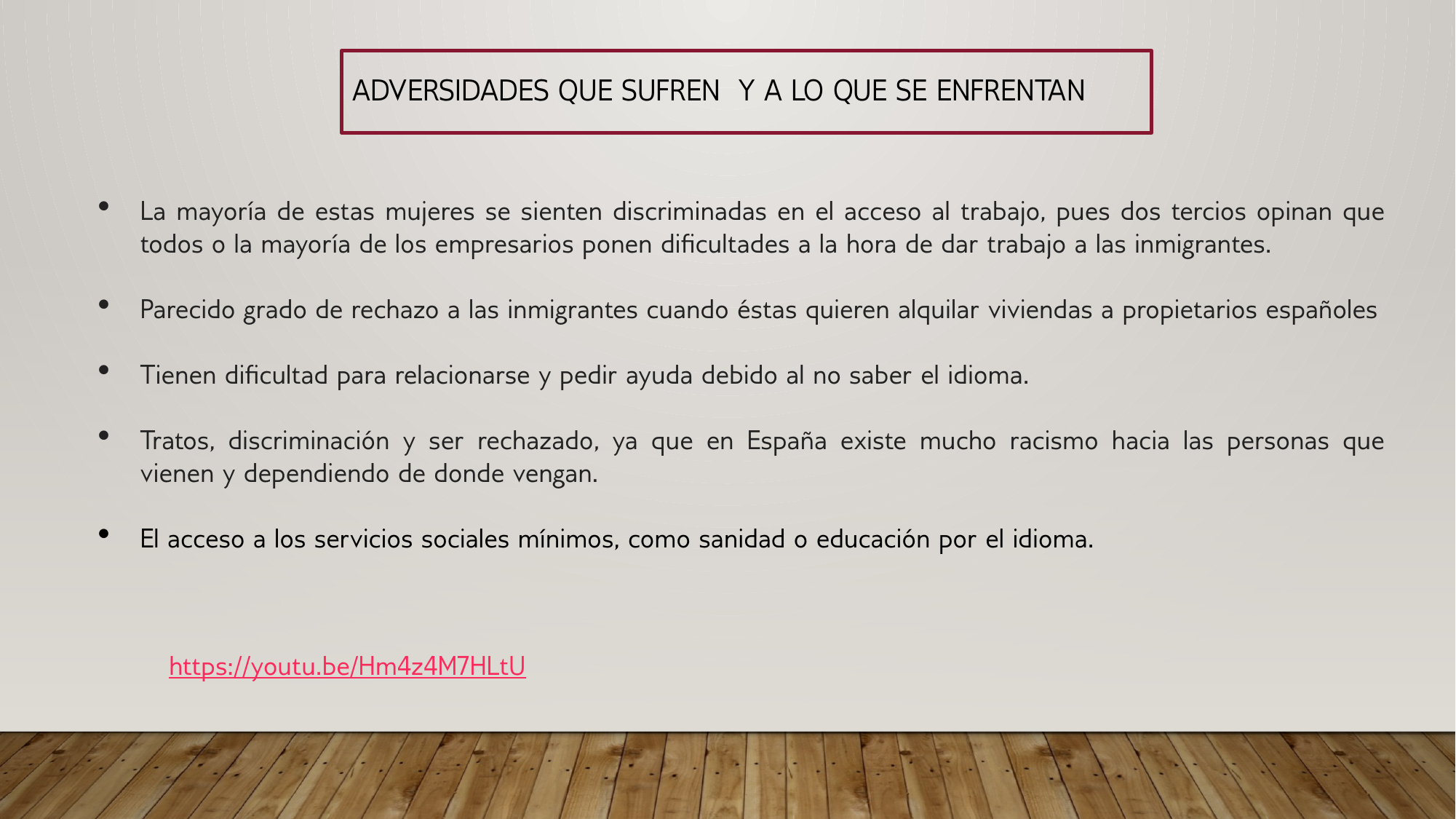

ADVERSIDADES QUE SUFREN  Y A LO QUE SE ENFRENTAN

La mayoría de estas mujeres se sienten discriminadas en el acceso al trabajo, pues dos tercios opinan que todos o la mayoría de los empresarios ponen dificultades a la hora de dar trabajo a las inmigrantes.

Parecido grado de rechazo a las inmigrantes cuando éstas quieren alquilar viviendas a propietarios españoles

Tienen dificultad para relacionarse y pedir ayuda debido al no saber el idioma.

Tratos, discriminación y ser rechazado, ya que en España existe mucho racismo hacia las personas que vienen y dependiendo de donde vengan.

El acceso a los servicios sociales mínimos, como sanidad o educación por el idioma.
https://youtu.be/Hm4z4M7HLtU